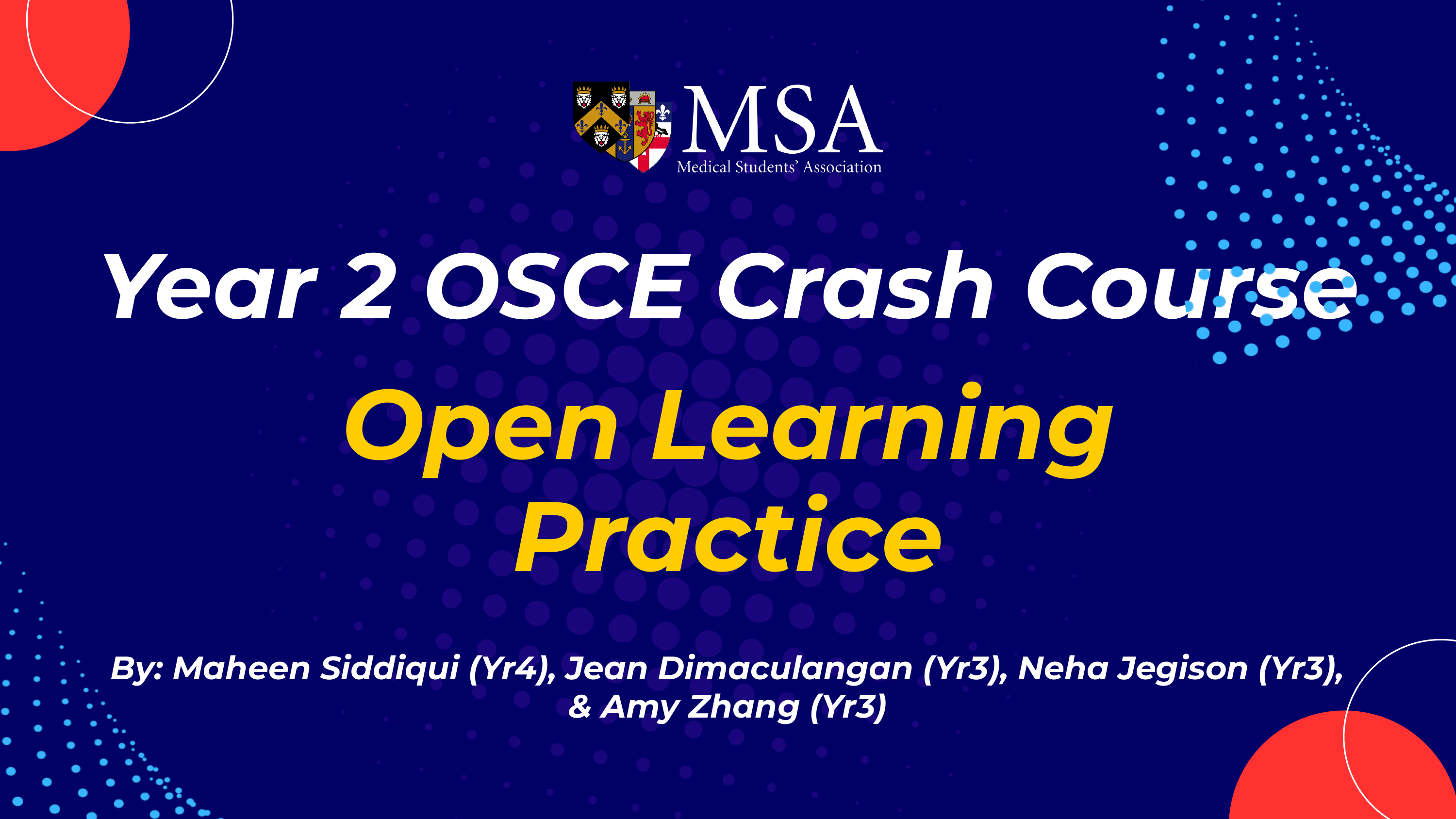

Year 2 OSCE Crash Course
Open Learning Practice

By: Maheen Siddiqui (Yr4), Jean Dimaculangan (Yr3), Neha Jegison (Yr3), & Amy Zhang (Yr3)